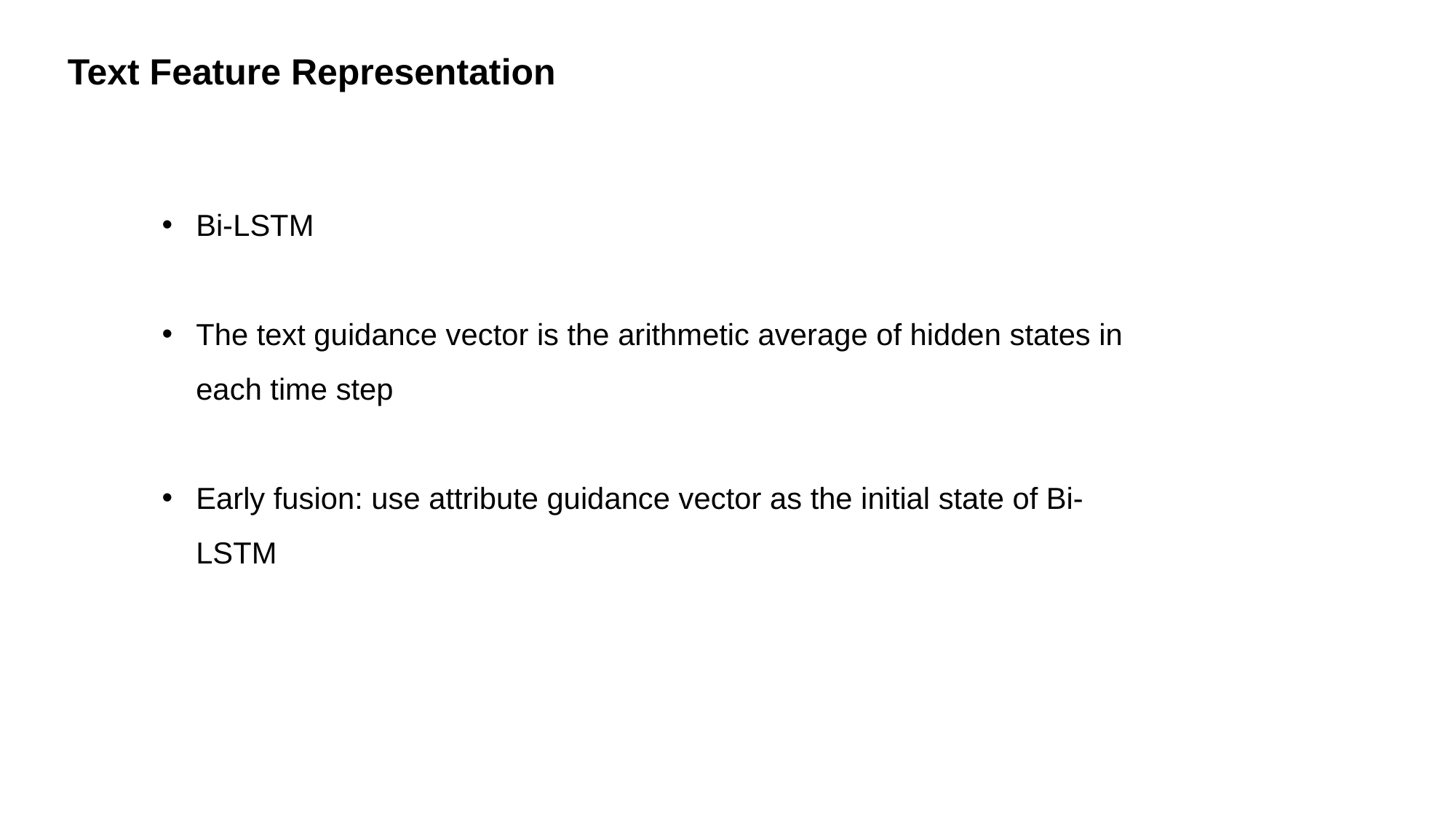

Text Feature Representation
Bi-LSTM

The text guidance vector is the arithmetic average of hidden states in each time step

Early fusion: use attribute guidance vector as the initial state of Bi-LSTM